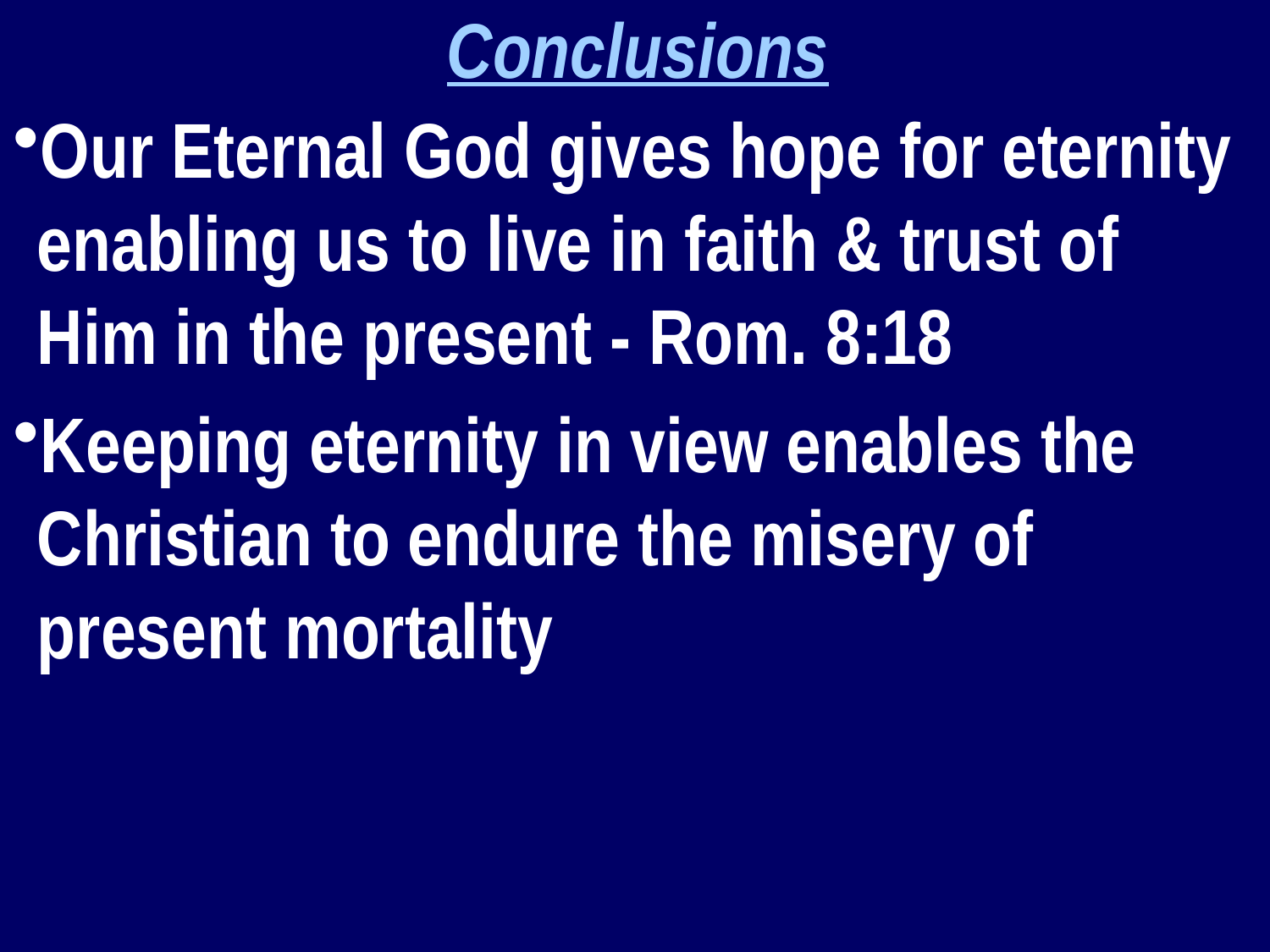

Conclusions
Our Eternal God gives hope for eternity enabling us to live in faith & trust of Him in the present - Rom. 8:18
Keeping eternity in view enables the Christian to endure the misery of present mortality